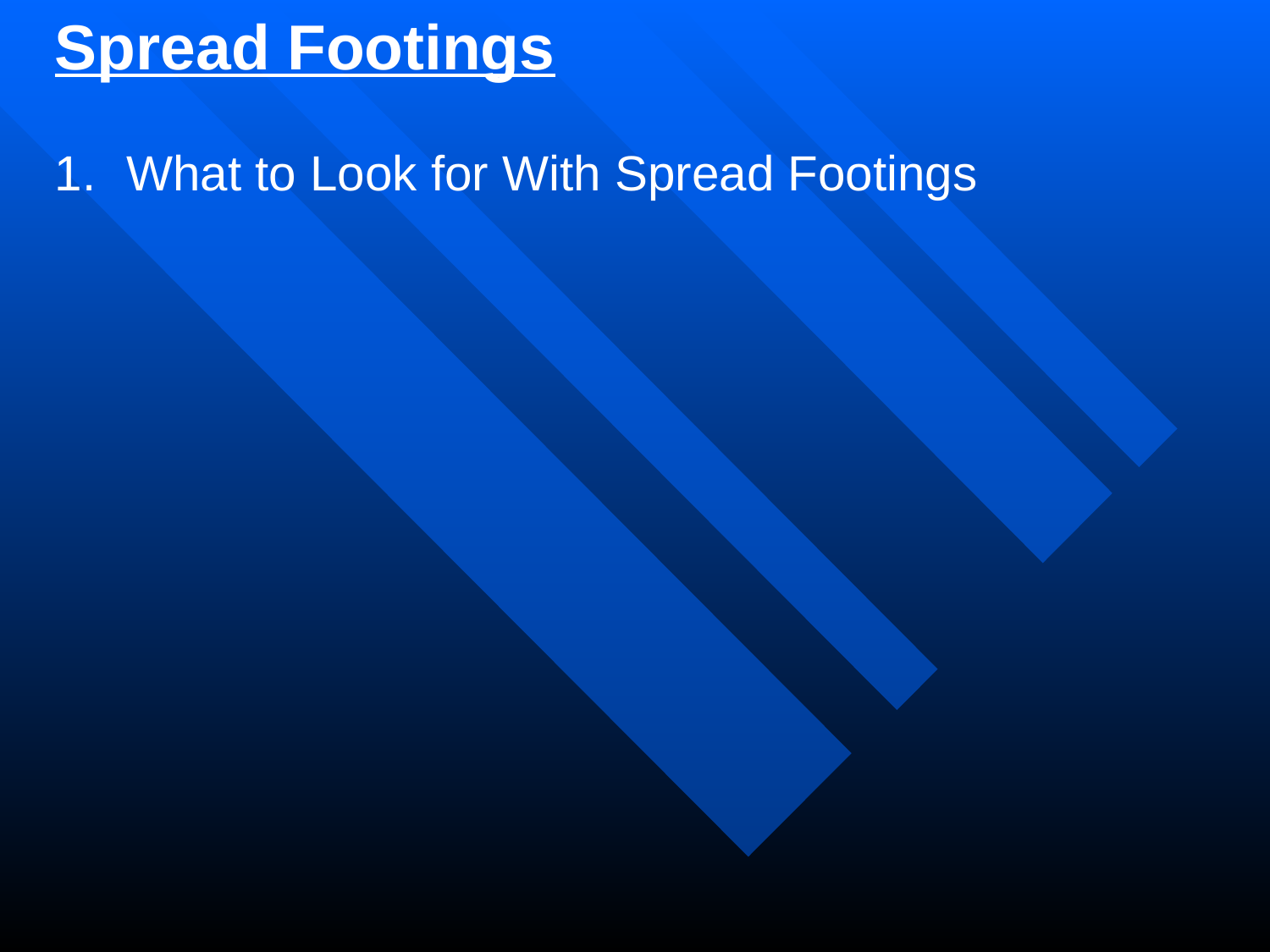

Spread Footings

What to Look for With Spread Footings